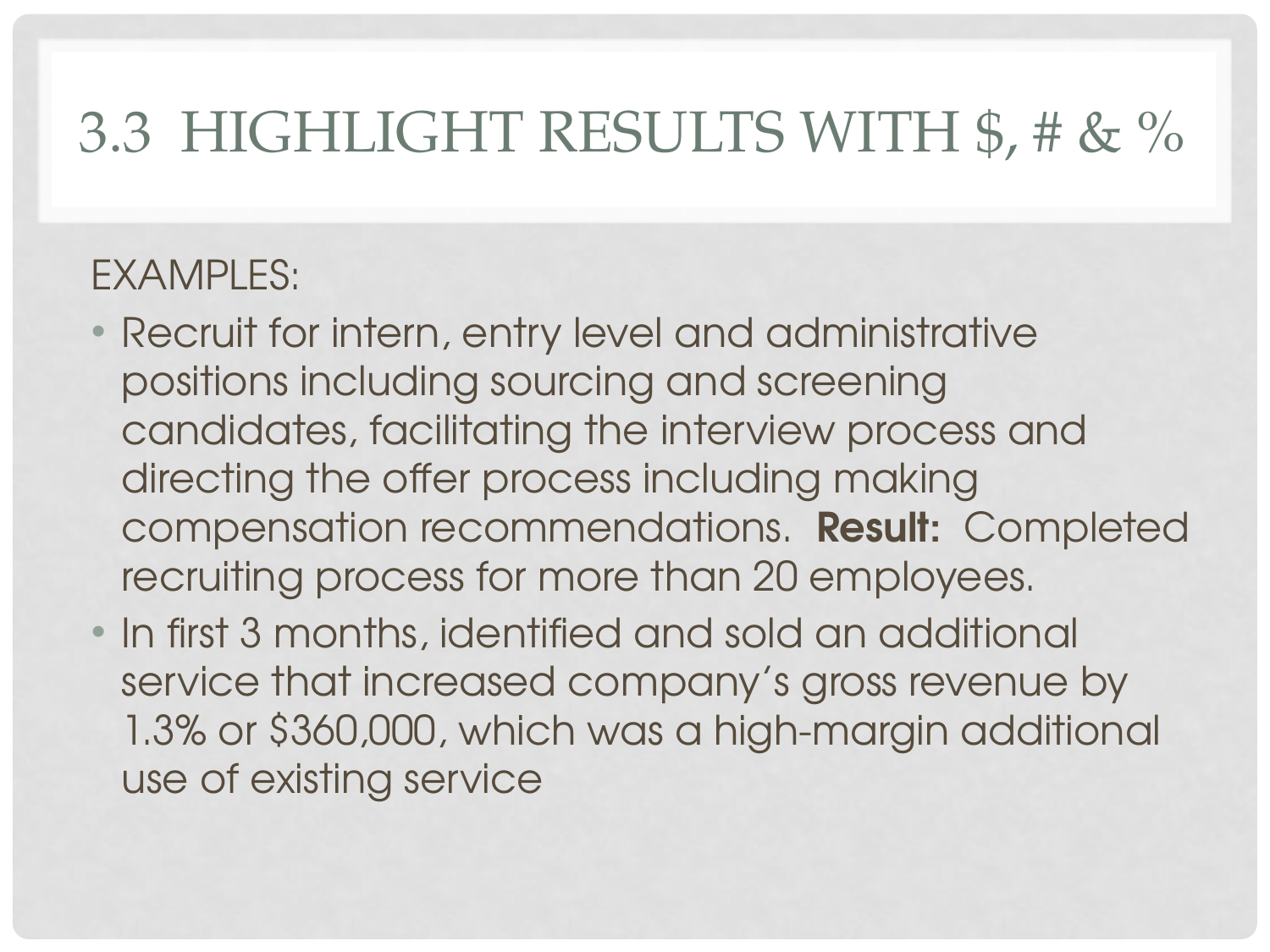

# 3.3  Highlight results with $, # & %
EXAMPLES:
Recruit for intern, entry level and administrative positions including sourcing and screening candidates, facilitating the interview process and directing the offer process including making compensation recommendations.  Result:  Completed recruiting process for more than 20 employees.
In first 3 months, identified and sold an additional service that increased company’s gross revenue by 1.3% or $360,000, which was a high-margin additional use of existing service